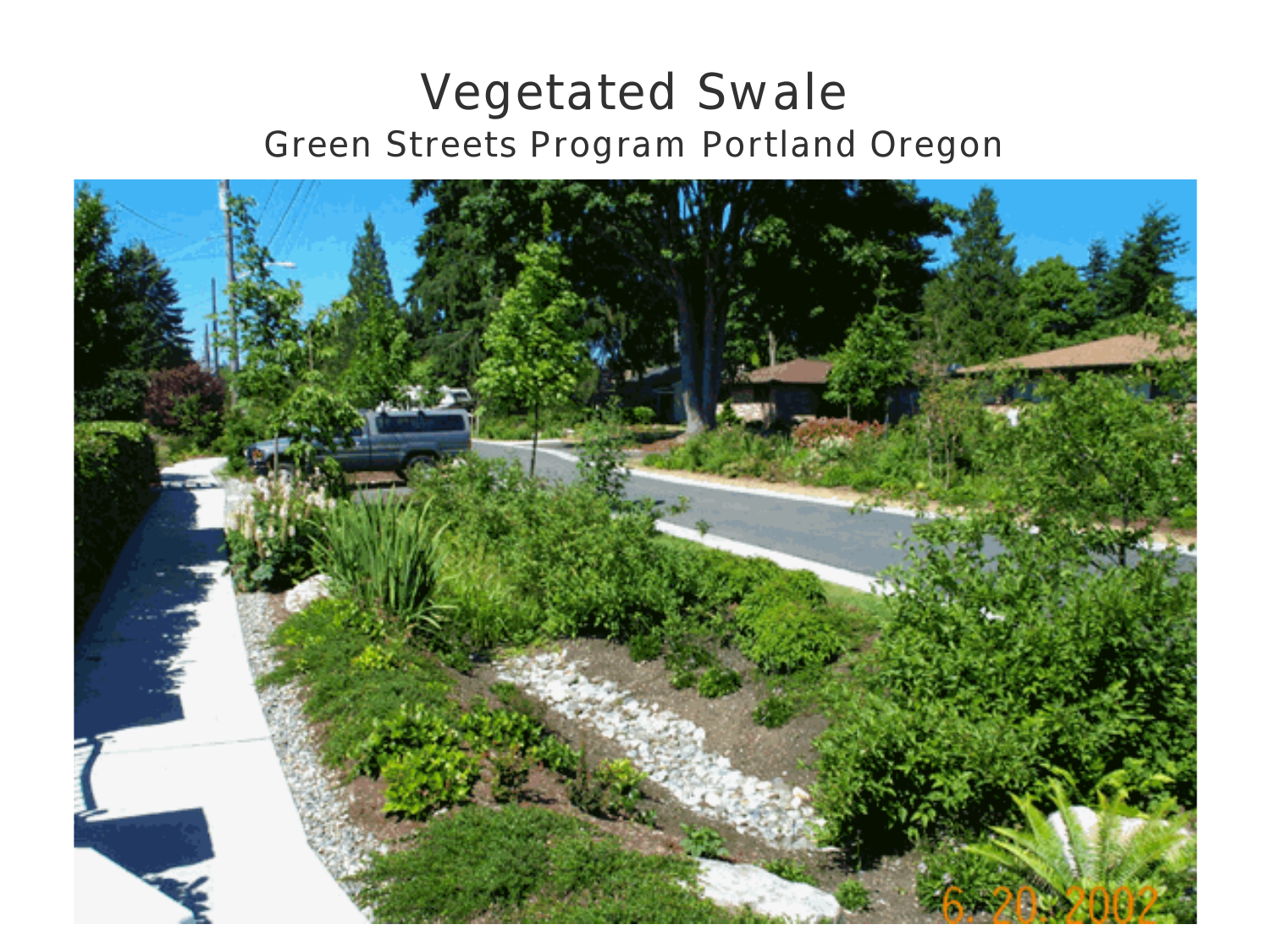

# Vegetated Swale
Green Streets Program Portland Oregon